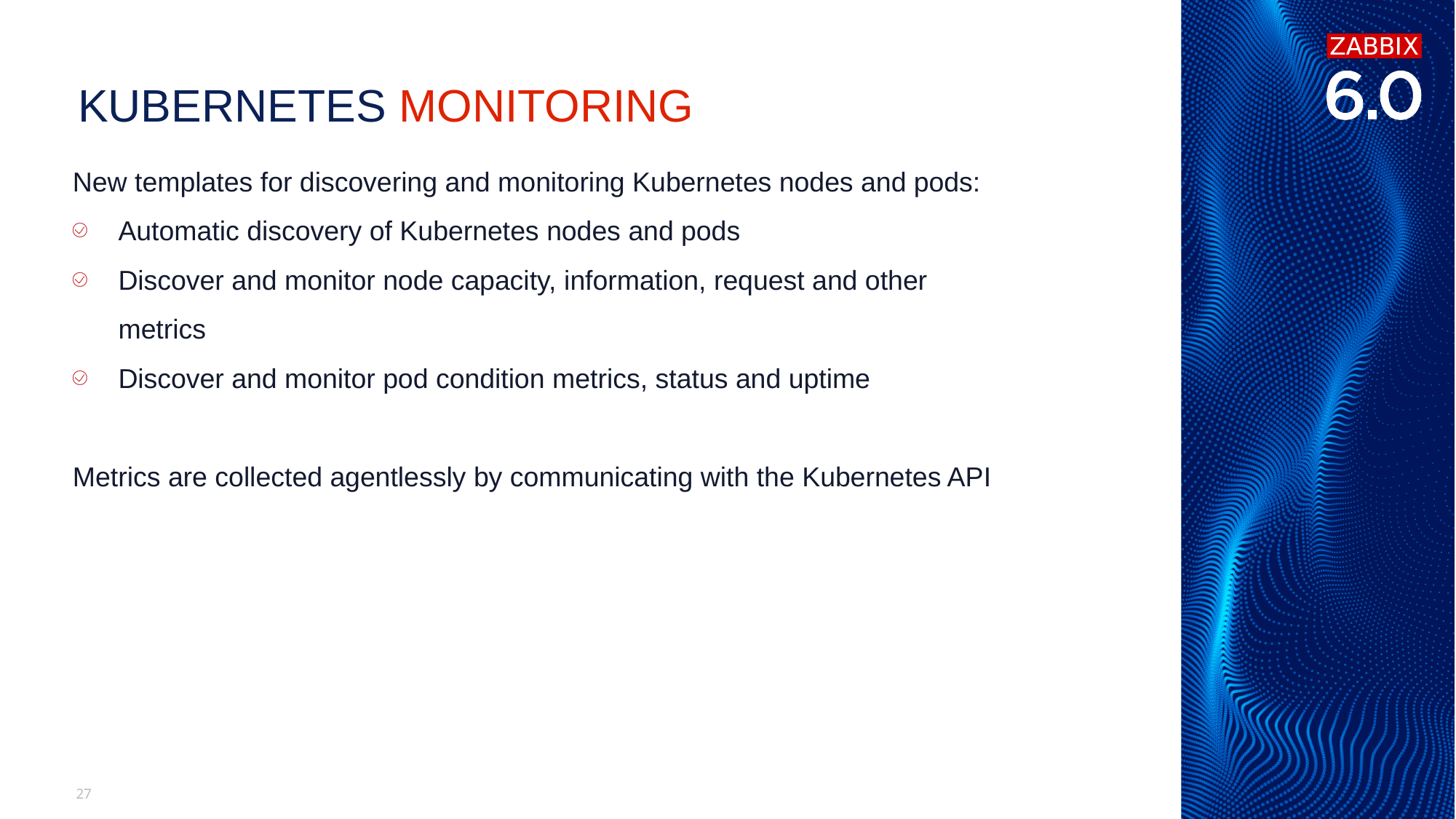

# Kubernetes Monitoring
New templates for discovering and monitoring Kubernetes nodes and pods:
Automatic discovery of Kubernetes nodes and pods
Discover and monitor node capacity, information, request and other metrics
Discover and monitor pod condition metrics, status and uptime

Metrics are collected agentlessly by communicating with the Kubernetes API

27